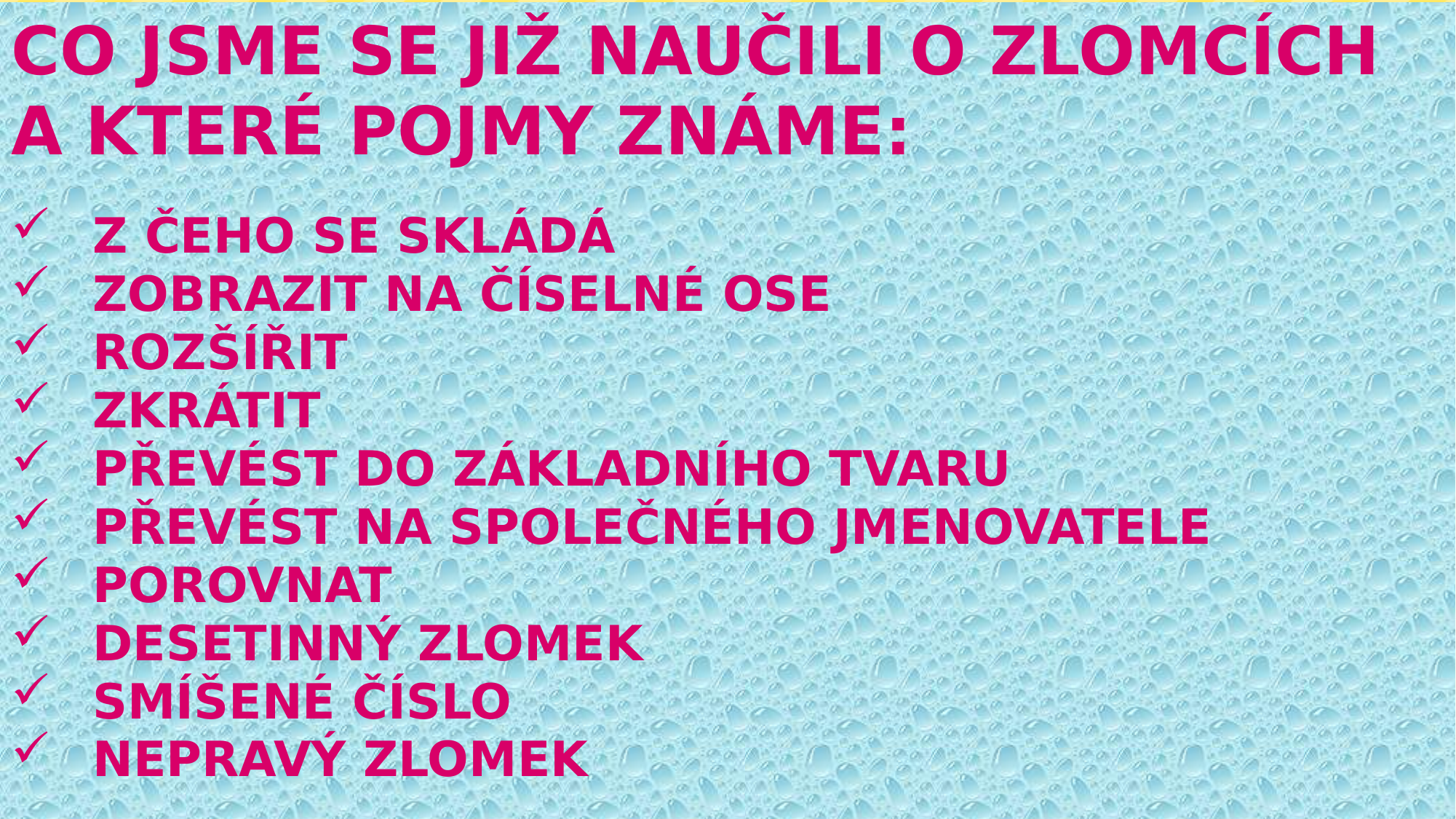

Co jsme se již naučili o zlomcích a které pojmy známe:

Z čeho se skládá
Zobrazit na číselné ose
Rozšířit
Zkrátit
Převést do základního tvaru
Převést na společného jmenovatele
Porovnat
Desetinný zlomek
Smíšené číslo
Nepravý zlomek